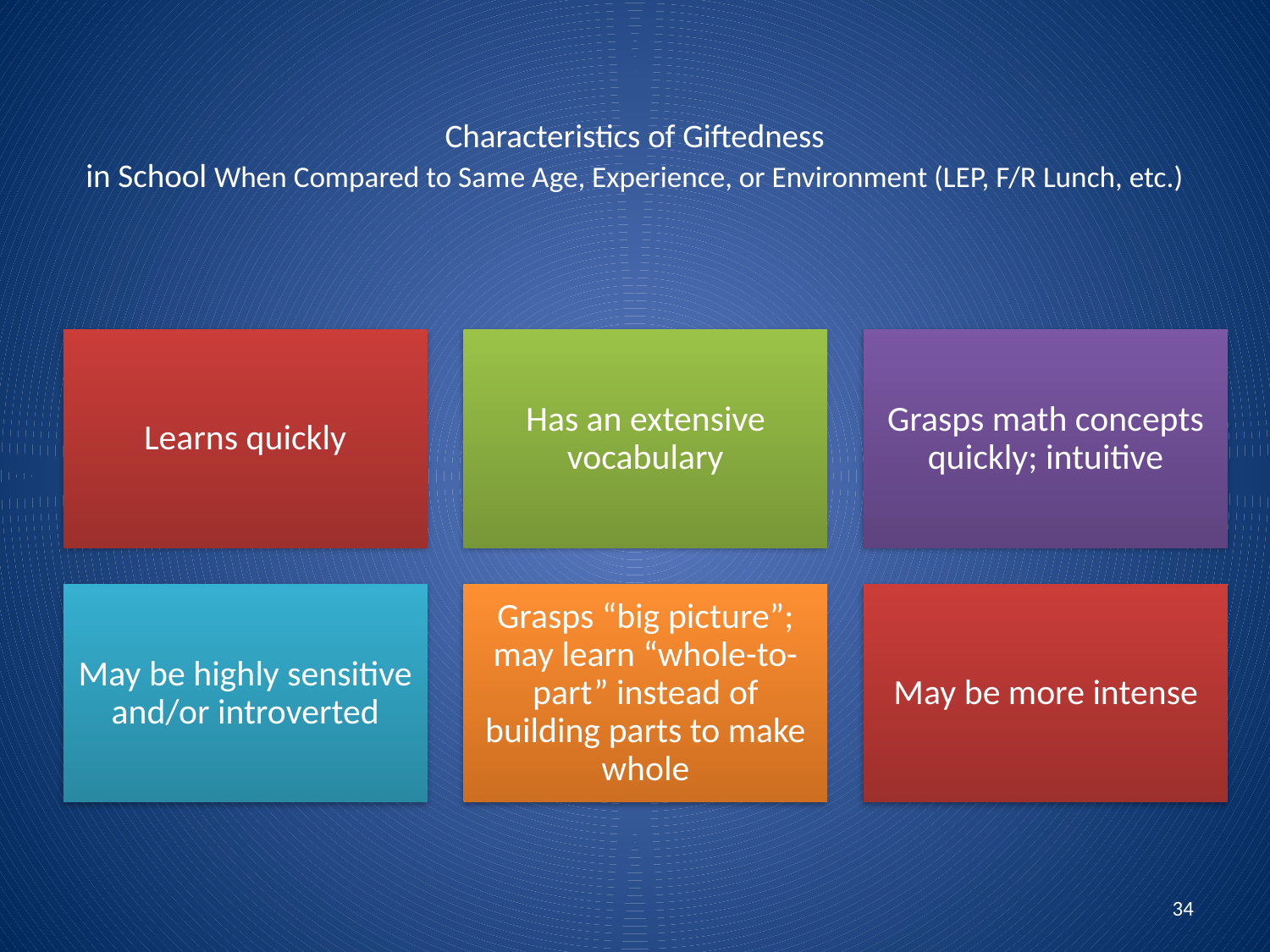

# Characteristics of Giftedness in School When Compared to Same Age, Experience, or Environment (LEP, F/R Lunch, etc.)
Learns quickly
Has an extensive vocabulary
Grasps math concepts quickly; intuitive
May be highly sensitive and/or introverted
Grasps “big picture”; may learn “whole-to-part” instead of building parts to make whole
May be more intense
34